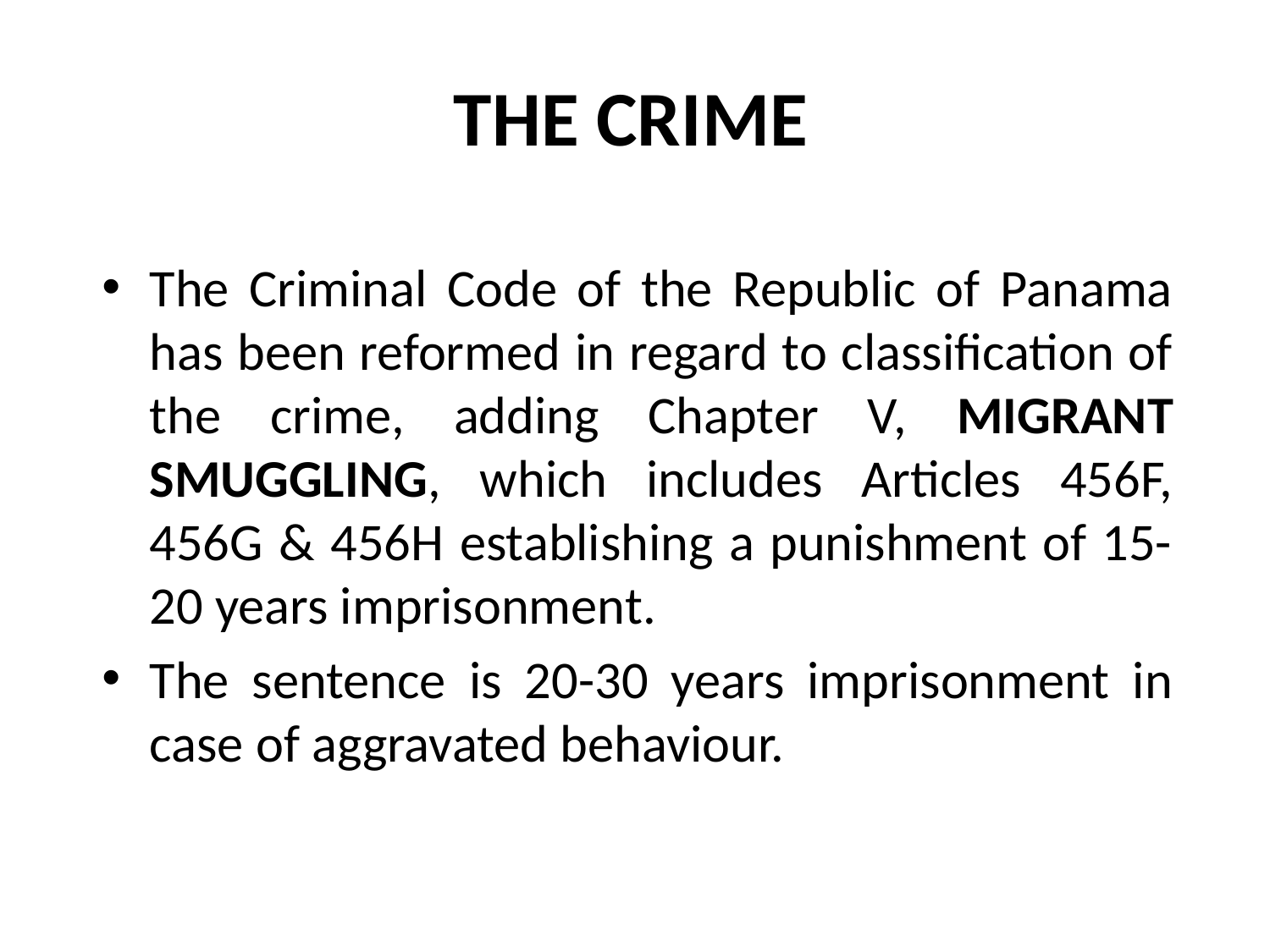

# THE CRIME
The Criminal Code of the Republic of Panama has been reformed in regard to classification of the crime, adding Chapter V, MIGRANT SMUGGLING, which includes Articles 456F, 456G & 456H establishing a punishment of 15-20 years imprisonment.
The sentence is 20-30 years imprisonment in case of aggravated behaviour.